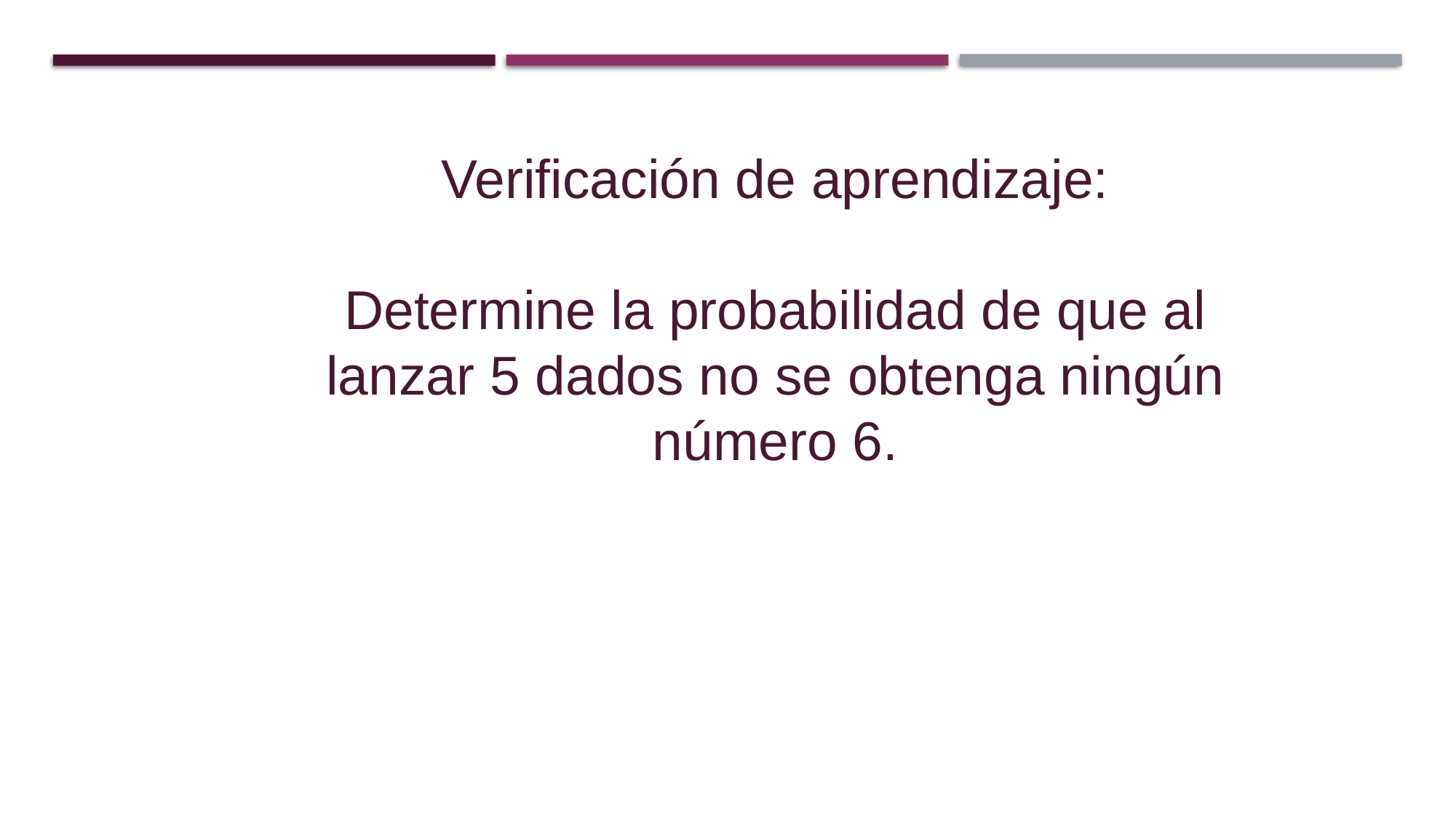

Verificación de aprendizaje:

Determine la probabilidad de que al lanzar 5 dados no se obtenga ningún número 6.